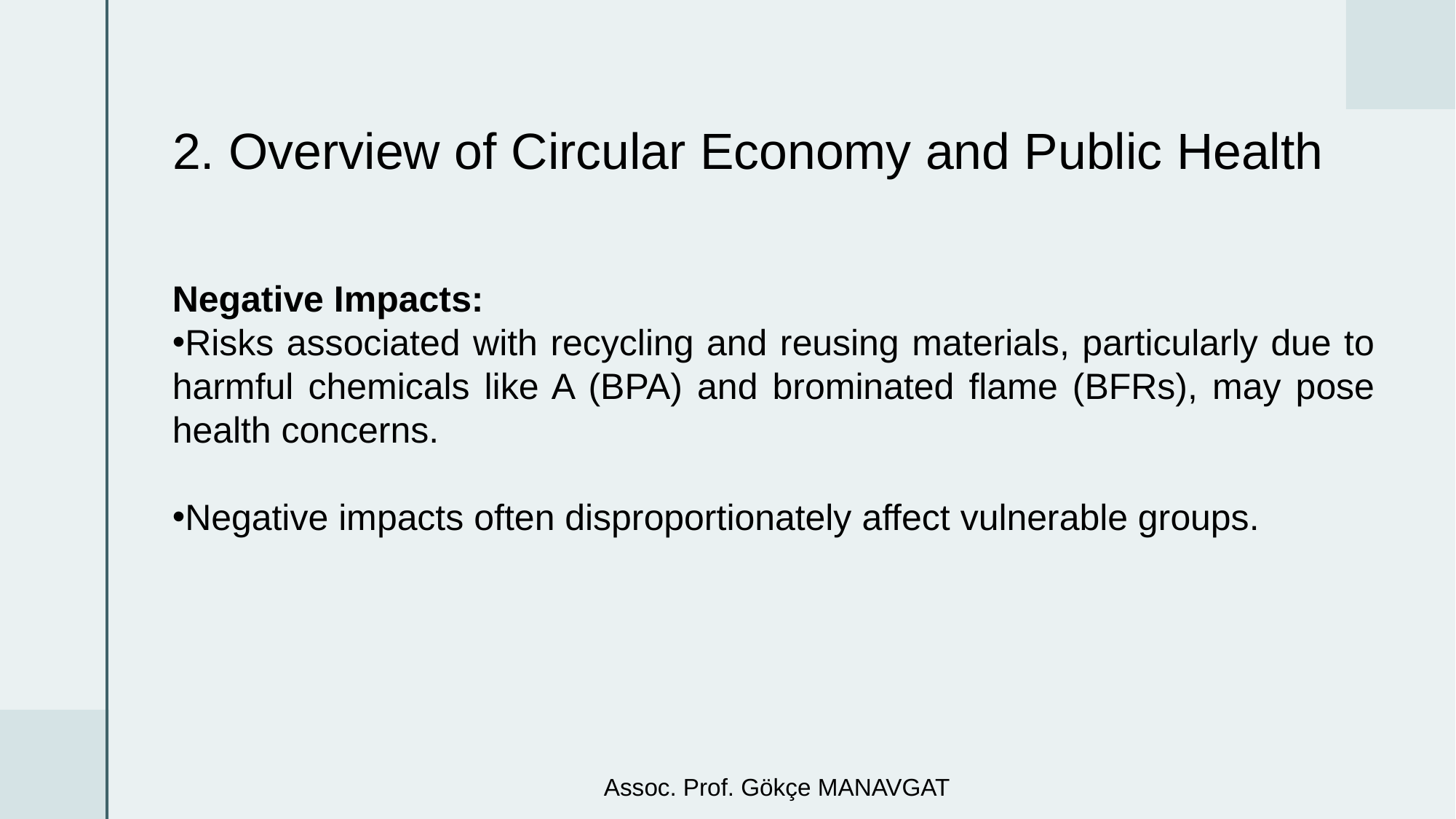

# 2. Overview of Circular Economy and Public Health
Negative Impacts:
Risks associated with recycling and reusing materials, particularly due to harmful chemicals like A (BPA) and brominated flame (BFRs), may pose health concerns.

Negative impacts often disproportionately affect vulnerable groups.
Assoc. Prof. Gökçe MANAVGAT